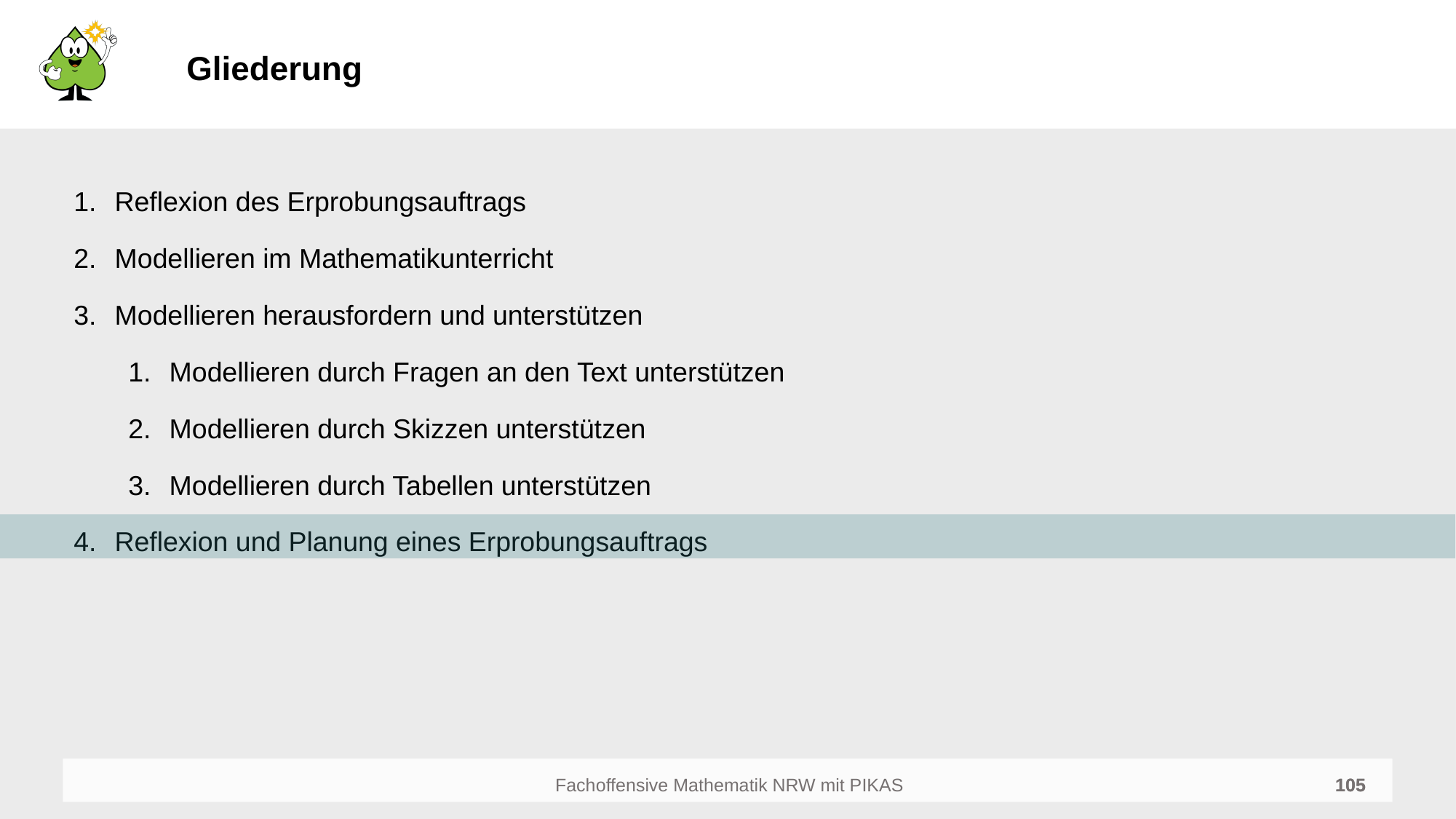

# Gliederung
Reflexion des Erprobungsauftrags
Modellieren im Mathematikunterricht
Modellieren herausfordern und unterstützen
Modellieren durch Fragen an den Text unterstützen
Modellieren durch Skizzen unterstützen
Modellieren durch Tabellen unterstützen
Reflexion und Planung eines Erprobungsauftrags

105